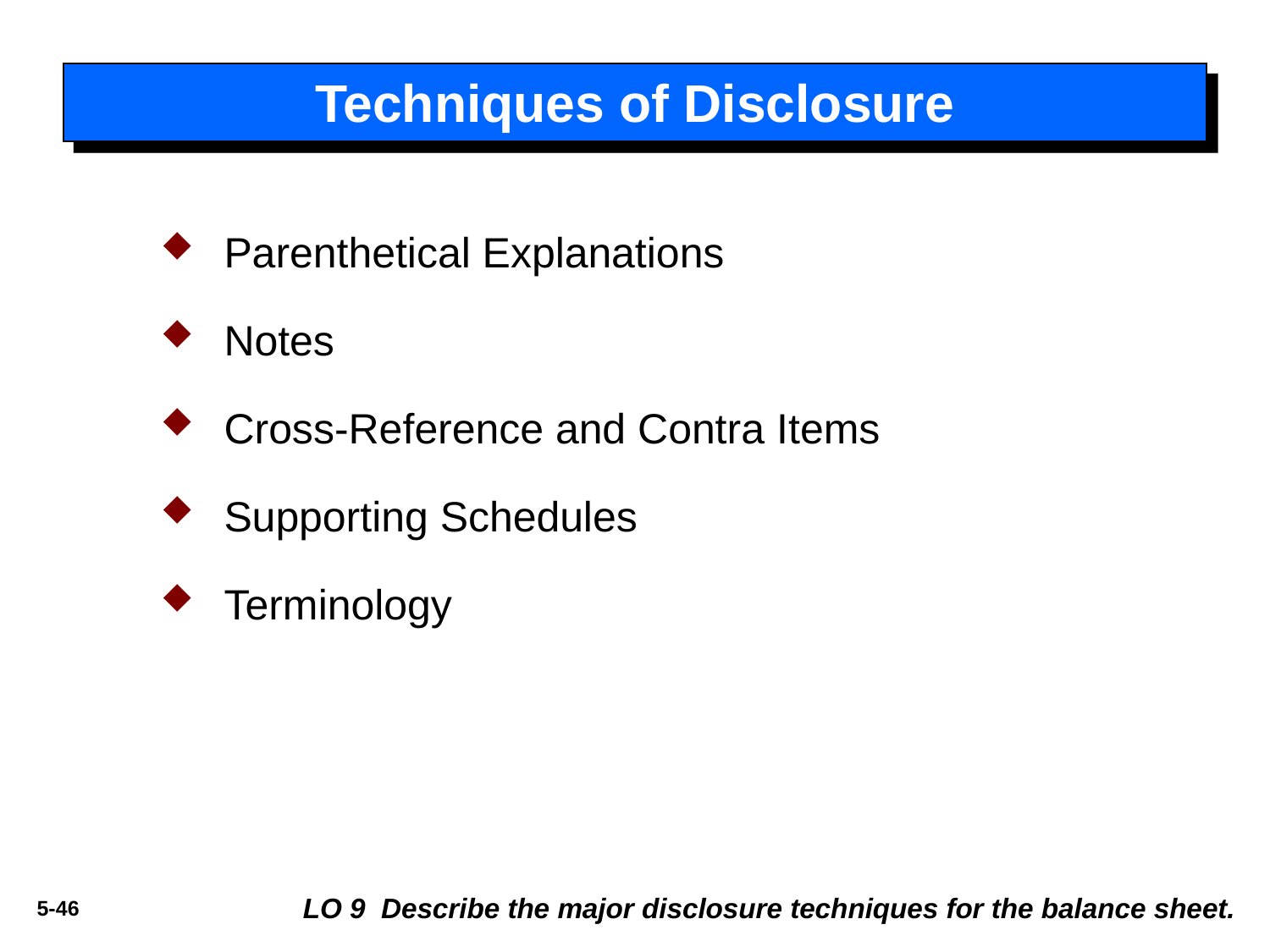

# Techniques of Disclosure
Parenthetical Explanations
Notes
Cross-Reference and Contra Items
Supporting Schedules
Terminology
LO 9  Describe the major disclosure techniques for the balance sheet.